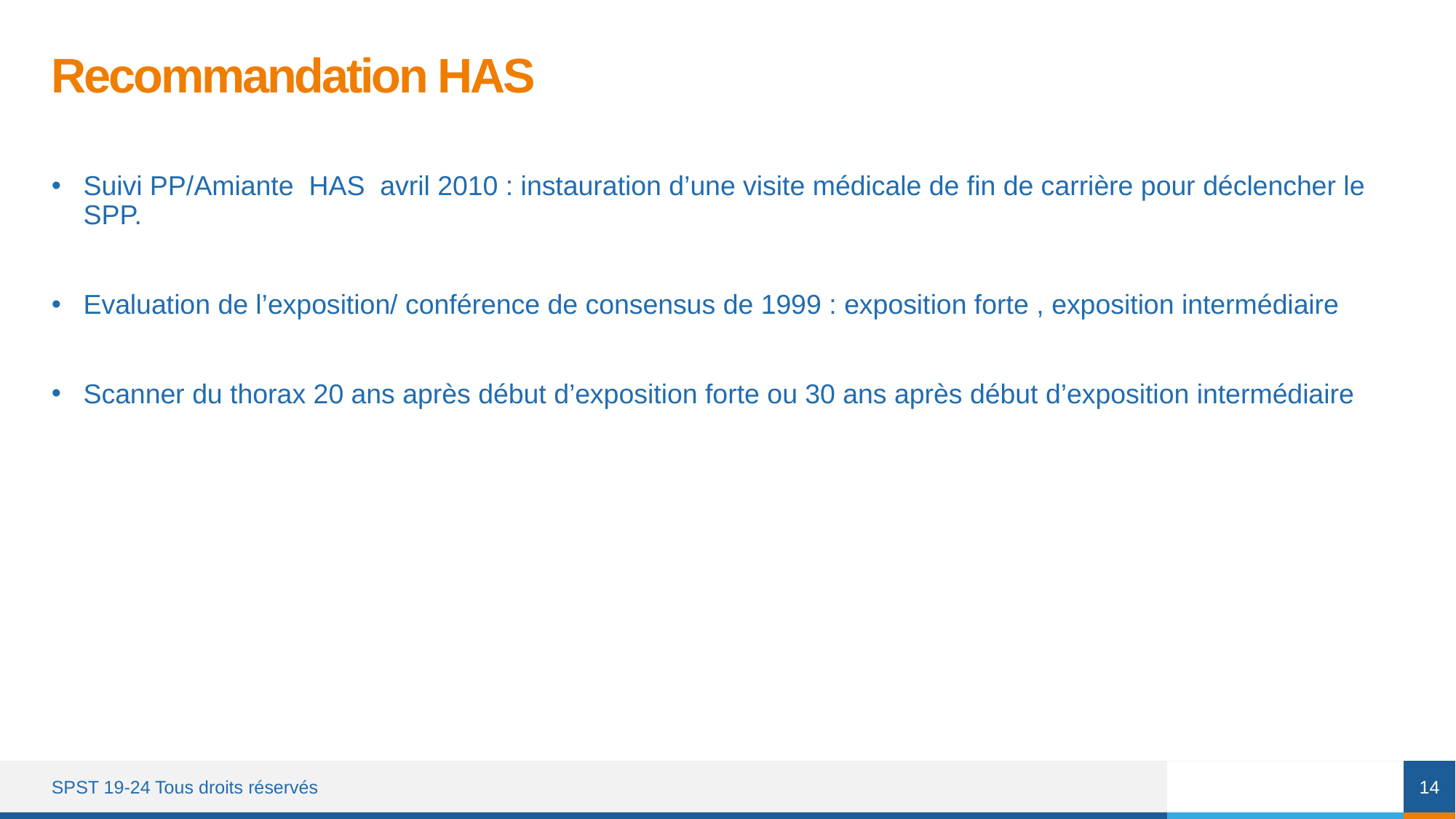

# Recommandation HAS

Suivi PP/Amiante  HAS  avril 2010 : instauration d’une visite médicale de fin de carrière pour déclencher le SPP.

Evaluation de l’exposition/ conférence de consensus de 1999 : exposition forte , exposition intermédiaire

Scanner du thorax 20 ans après début d’exposition forte ou 30 ans après début d’exposition intermédiaire

14
SPST 19-24 Tous droits réservés